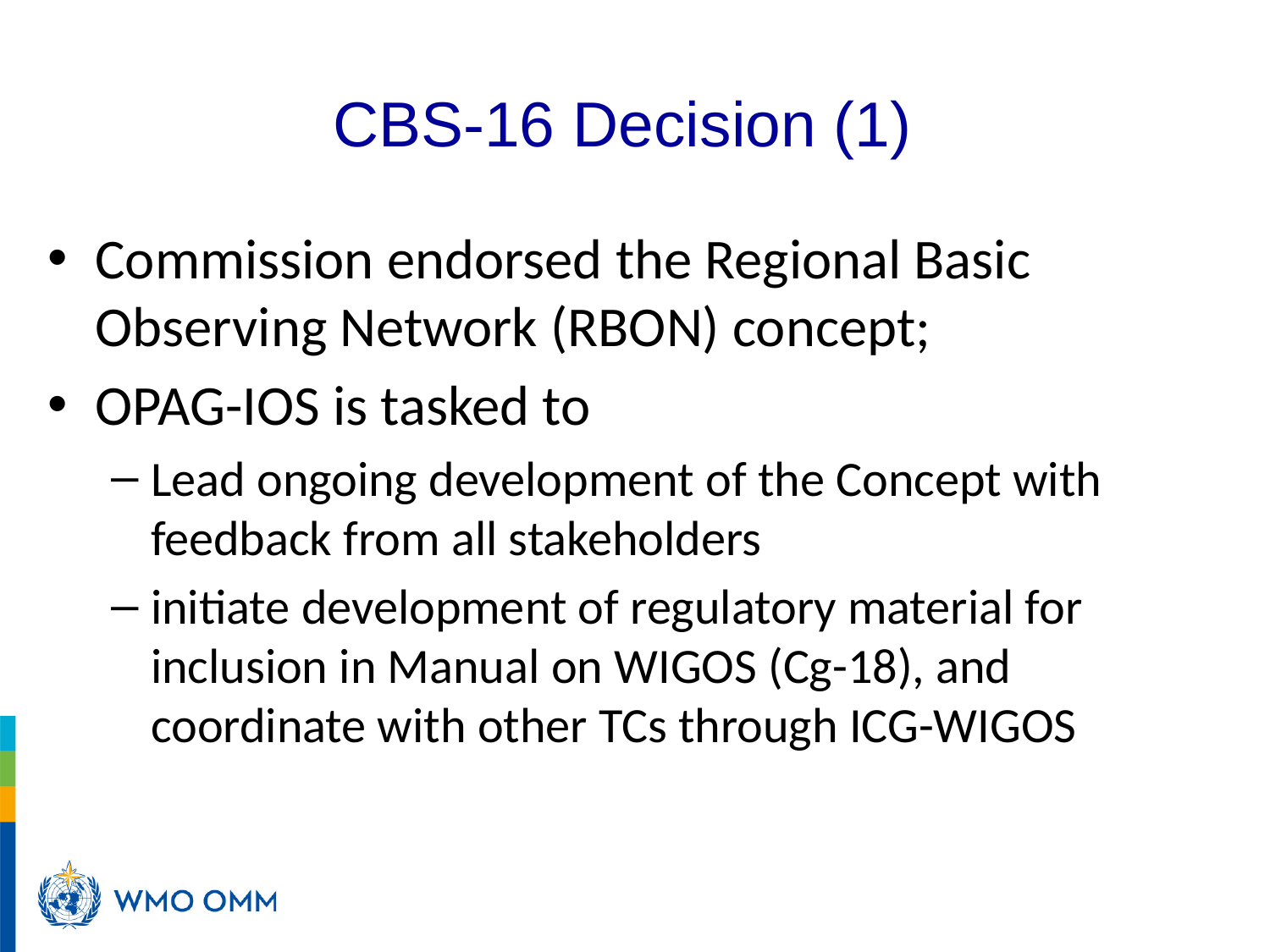

CBS-16 Decision (1)
Commission endorsed the Regional Basic Observing Network (RBON) concept;
OPAG-IOS is tasked to
Lead ongoing development of the Concept with feedback from all stakeholders
initiate development of regulatory material for inclusion in Manual on WIGOS (Cg-18), and coordinate with other TCs through ICG-WIGOS